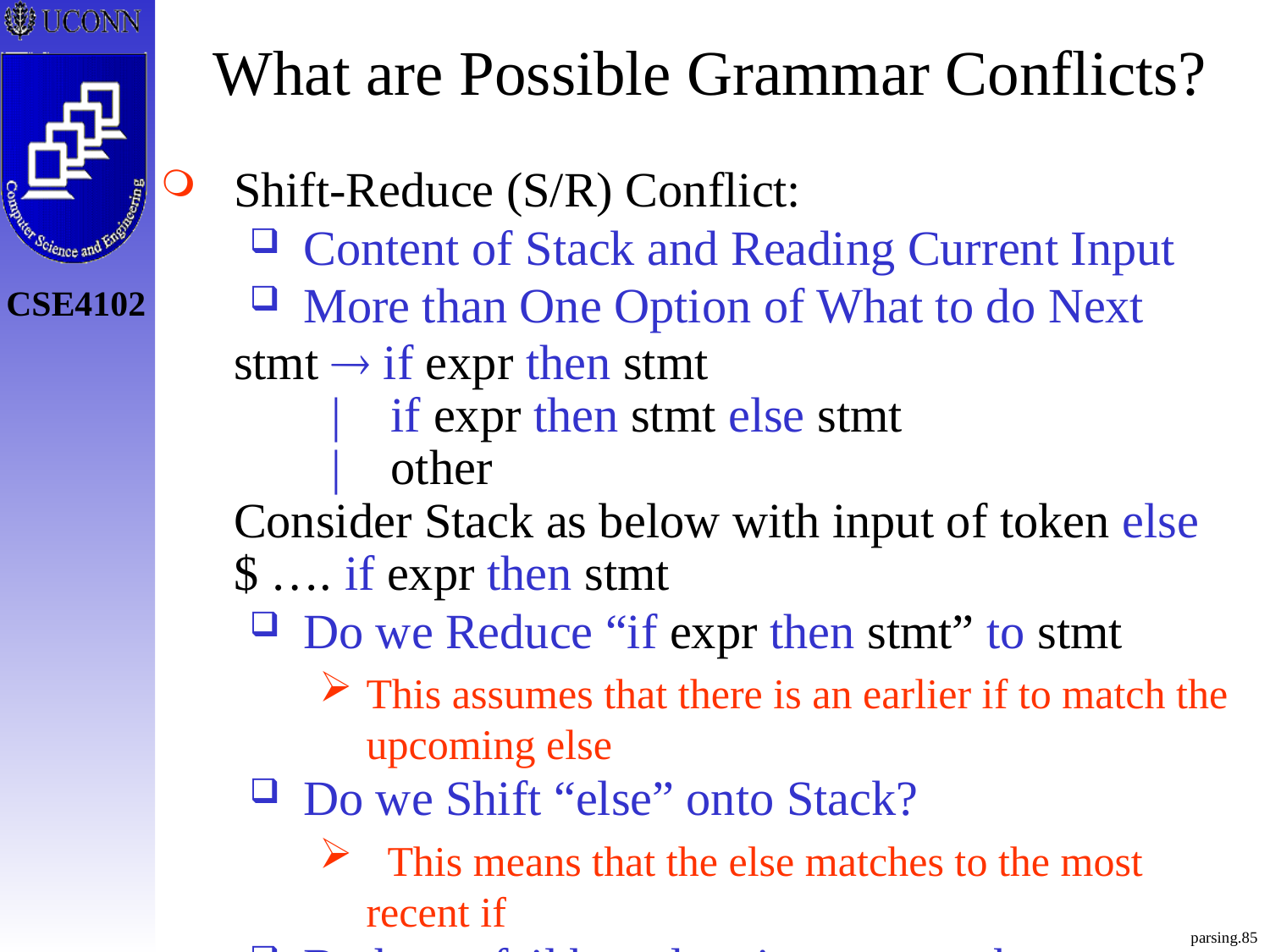

# What are Possible Grammar Conflicts?
Shift-Reduce (S/R) Conflict:
Content of Stack and Reading Current Input
More than One Option of What to do Next
	stmt → if expr then stmt
        |    if expr then stmt else stmt
        |    other
Consider Stack as below with input of token else
$ …. if expr then stmt
Do we Reduce “if expr then stmt” to stmt
This assumes that there is an earlier if to match the upcoming else
Do we Shift “else” onto Stack?
  This means that the else matches to the most recent if
Both can fail based on input yet to be seen